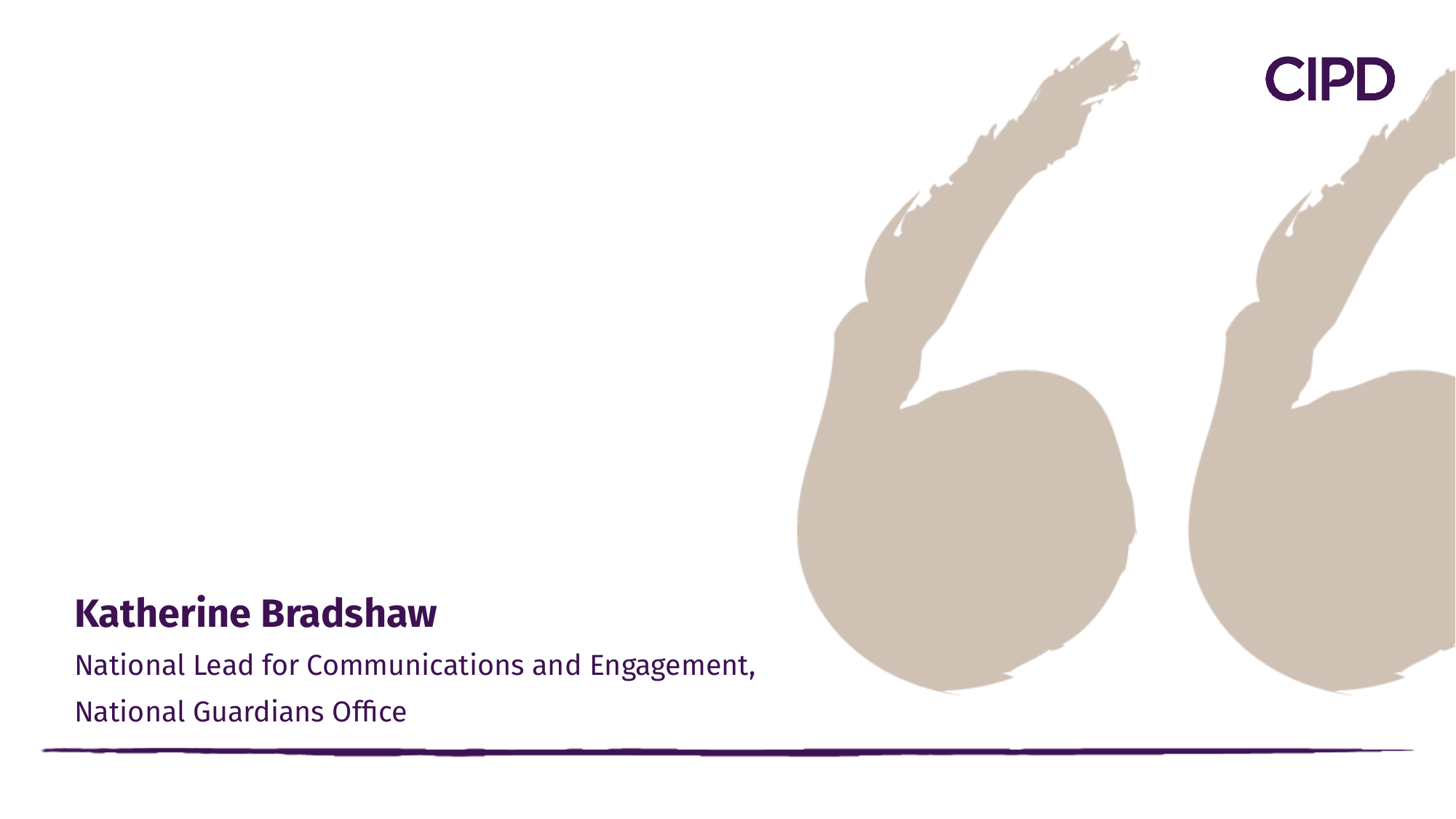

Katherine Bradshaw
National Lead for Communications and Engagement,
National Guardians Office